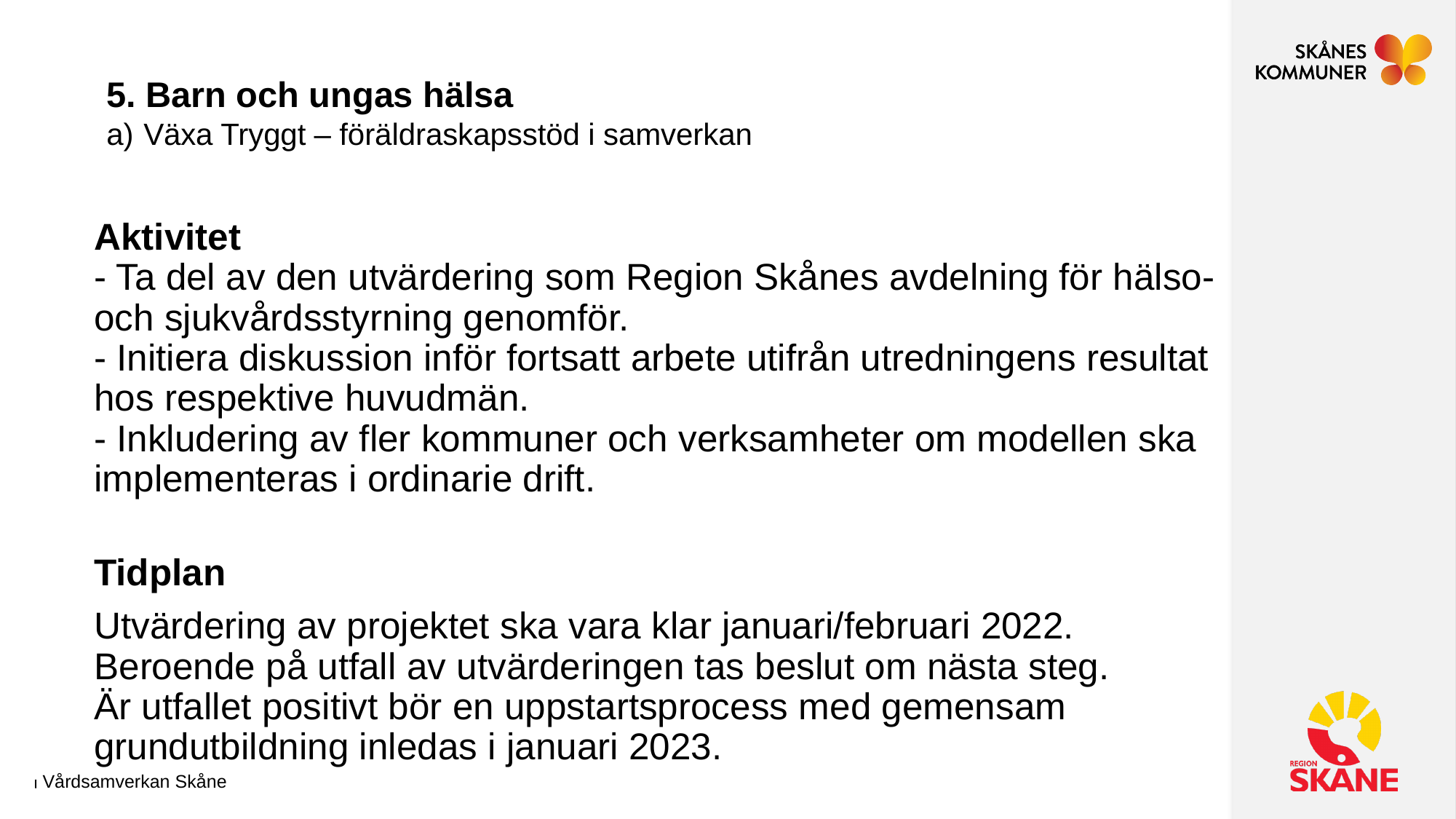

# 5. Barn och ungas hälsa a) Växa Tryggt – föräldraskapsstöd i samverkan

Aktivitet
- Ta del av den utvärdering som Region Skånes avdelning för hälso- och sjukvårdsstyrning genomför.
- Initiera diskussion inför fortsatt arbete utifrån utredningens resultat hos respektive huvudmän.
- Inkludering av fler kommuner och verksamheter om modellen ska implementeras i ordinarie drift.
 
Tidplan
Utvärdering av projektet ska vara klar januari/februari 2022.
Beroende på utfall av utvärderingen tas beslut om nästa steg.
Är utfallet positivt bör en uppstartsprocess med gemensam grundutbildning inledas i januari 2023.